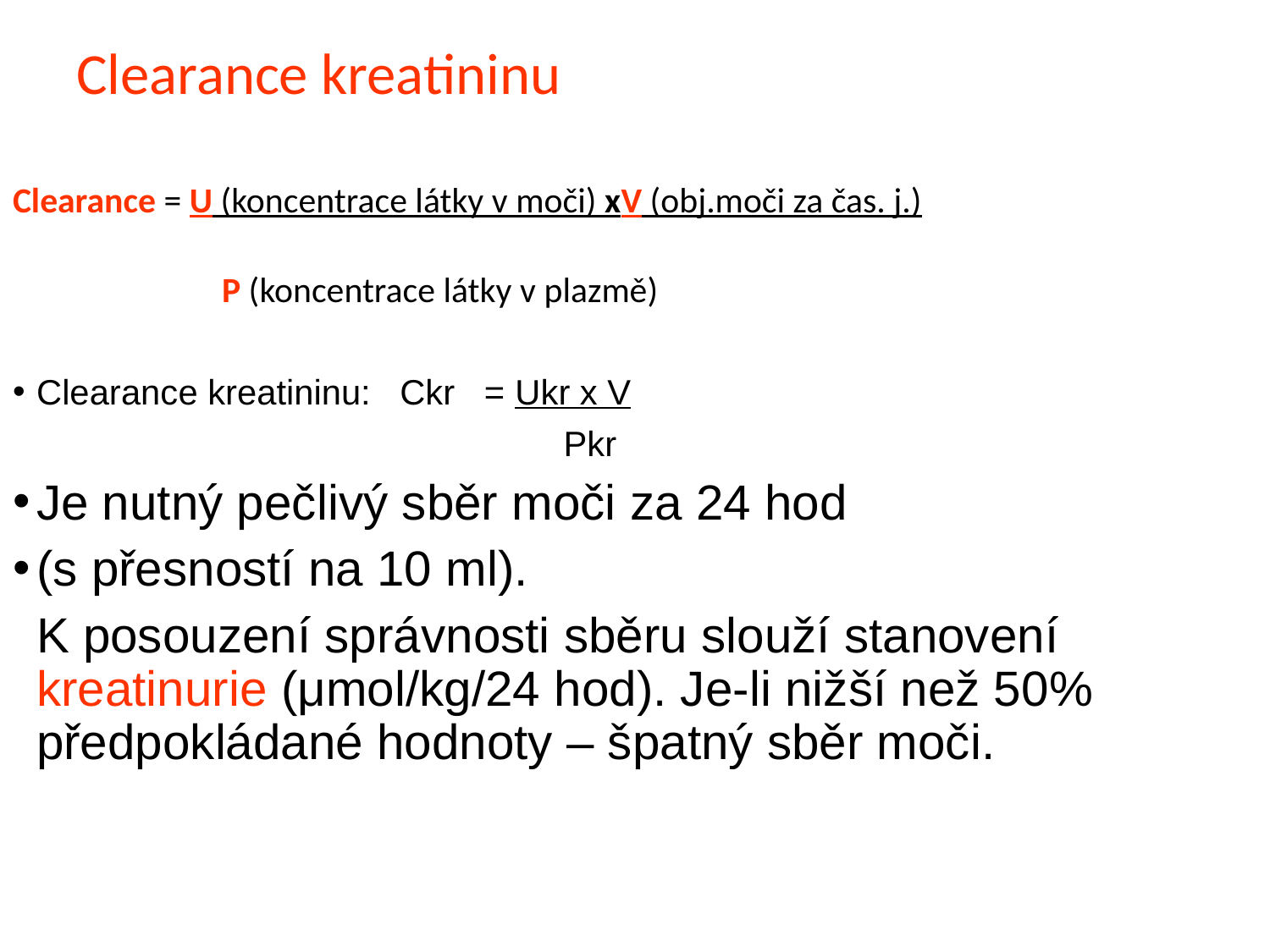

# Clearance kreatininu
Clearance = U (koncentrace látky v moči) xV (obj.moči za čas. j.)
                          P (koncentrace látky v plazmě)

Clearance kreatininu:   Ckr   = Ukr x V
           			               Pkr
Je nutný pečlivý sběr moči za 24 hod
(s přesností na 10 ml).
	K posouzení správnosti sběru slouží stanovení kreatinurie (μmol/kg/24 hod). Je-li nižší než 50% předpokládané hodnoty – špatný sběr moči.